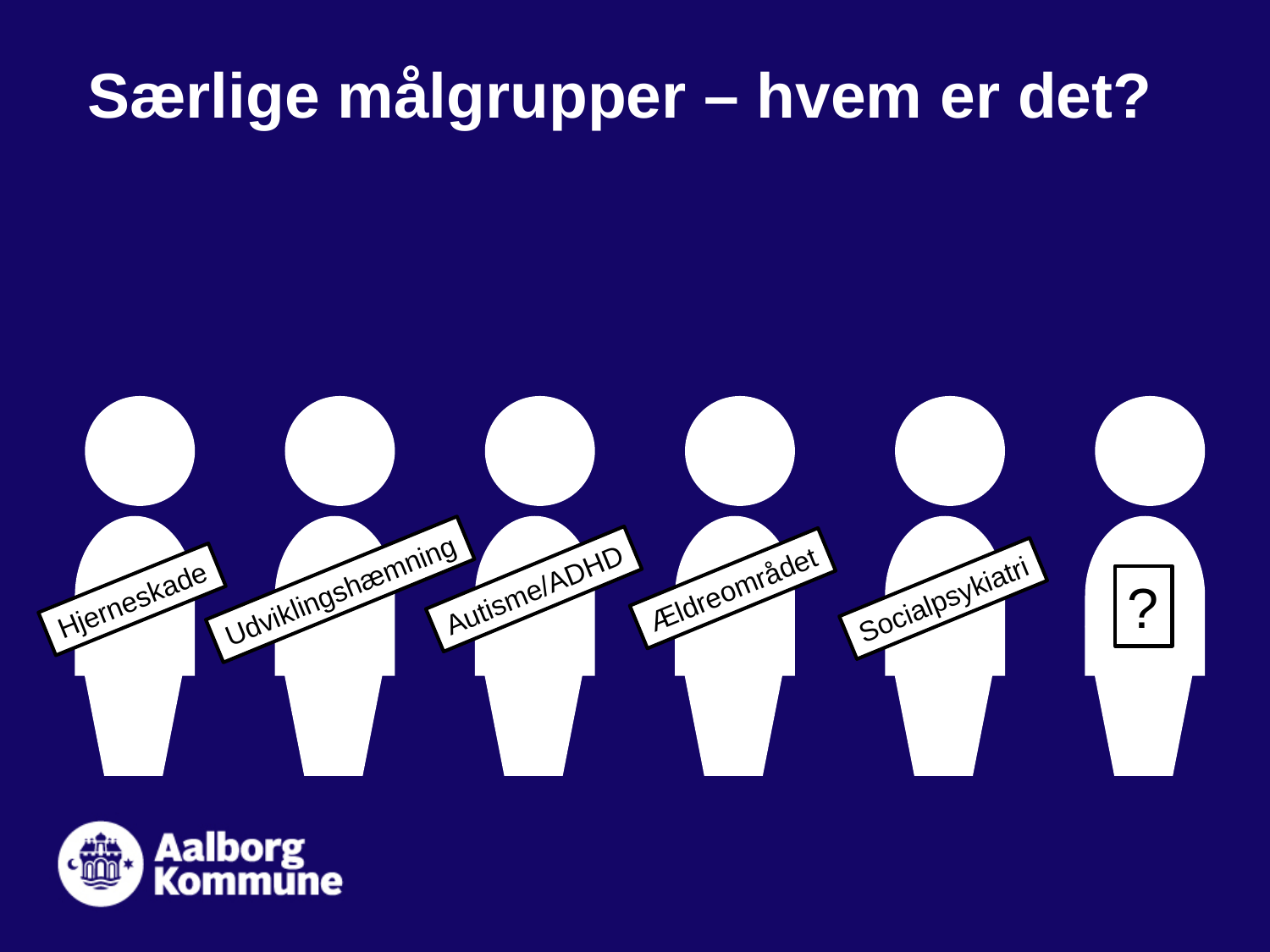

# Særlige målgrupper – hvem er det?

Ældreområdet
Autisme/ADHD
?
Udviklingshæmning
Socialpsykiatri
Hjerneskade